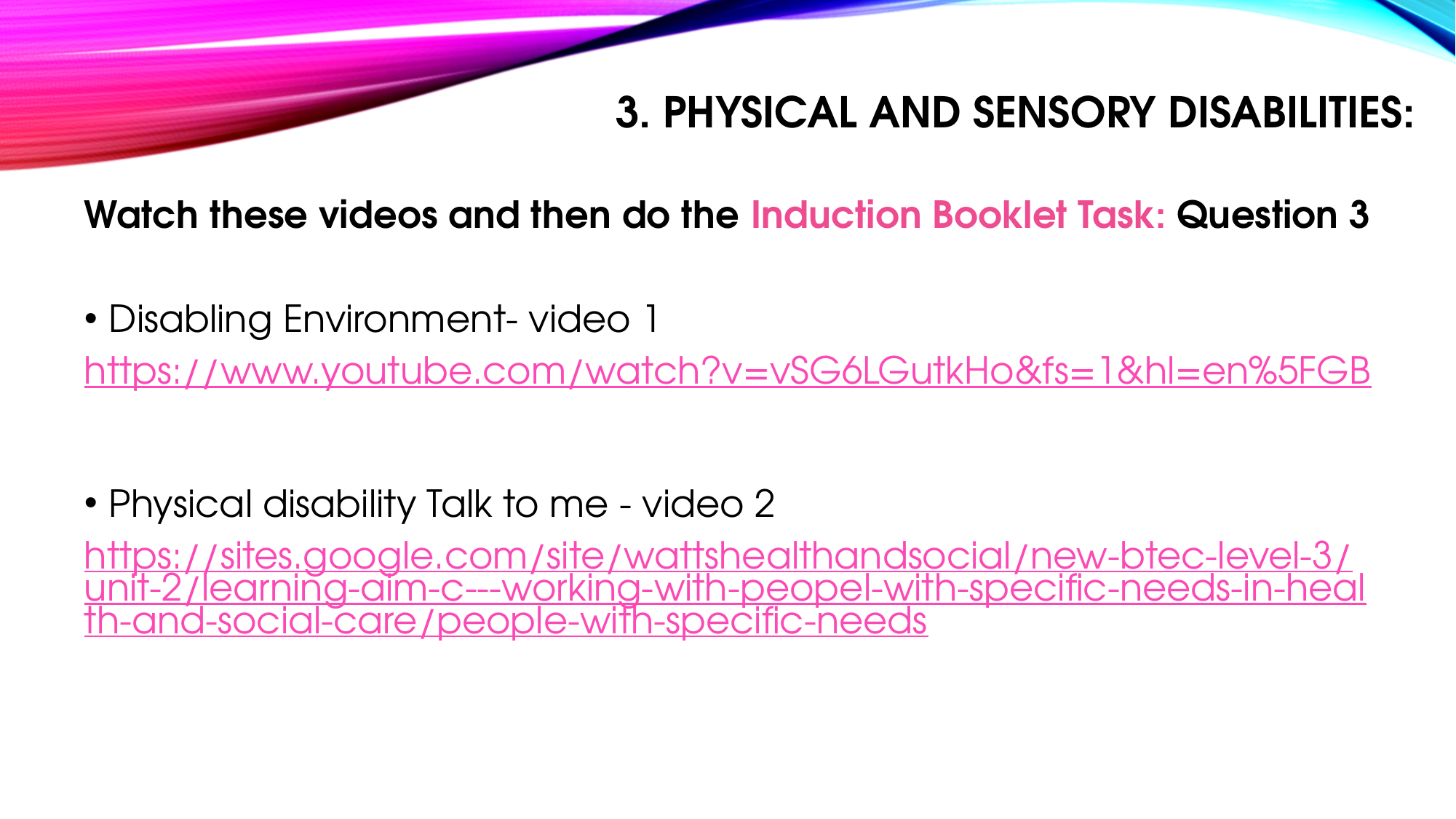

# 3. Physical and Sensory Disabilities:
Watch these videos and then do the Induction Booklet Task: Question 3

Disabling Environment- video 1
https://www.youtube.com/watch?v=vSG6LGutkHo&fs=1&hl=en%5FGB
Physical disability Talk to me - video 2
https://sites.google.com/site/wattshealthandsocial/new-btec-level-3/unit-2/learning-aim-c---working-with-peopel-with-specific-needs-in-health-and-social-care/people-with-specific-needs